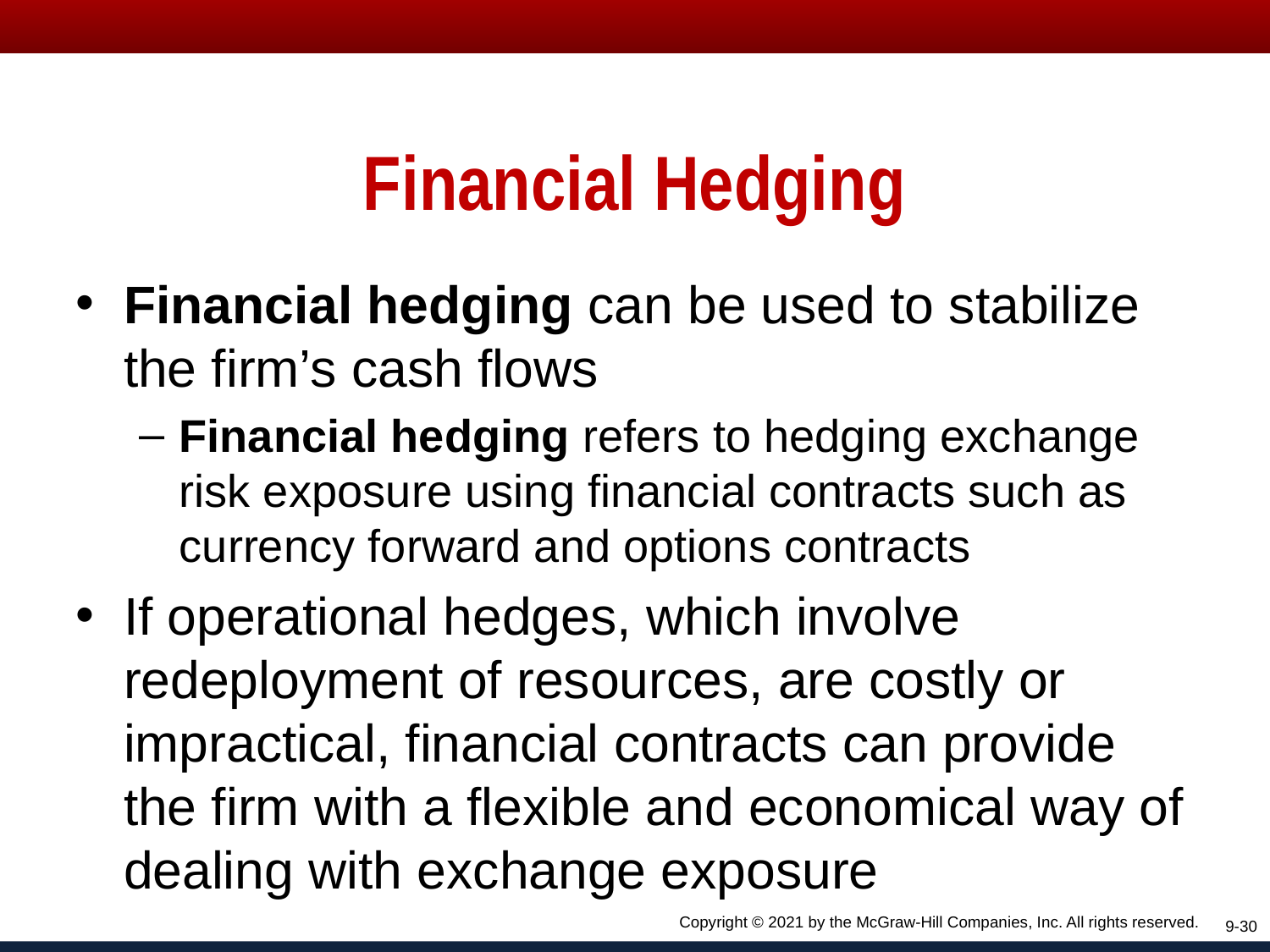

# Financial Hedging
Financial hedging can be used to stabilize the firm’s cash flows
Financial hedging refers to hedging exchange risk exposure using financial contracts such as currency forward and options contracts
If operational hedges, which involve redeployment of resources, are costly or impractical, financial contracts can provide the firm with a flexible and economical way of dealing with exchange exposure
Copyright © 2021 by the McGraw-Hill Companies, Inc. All rights reserved.

9-30